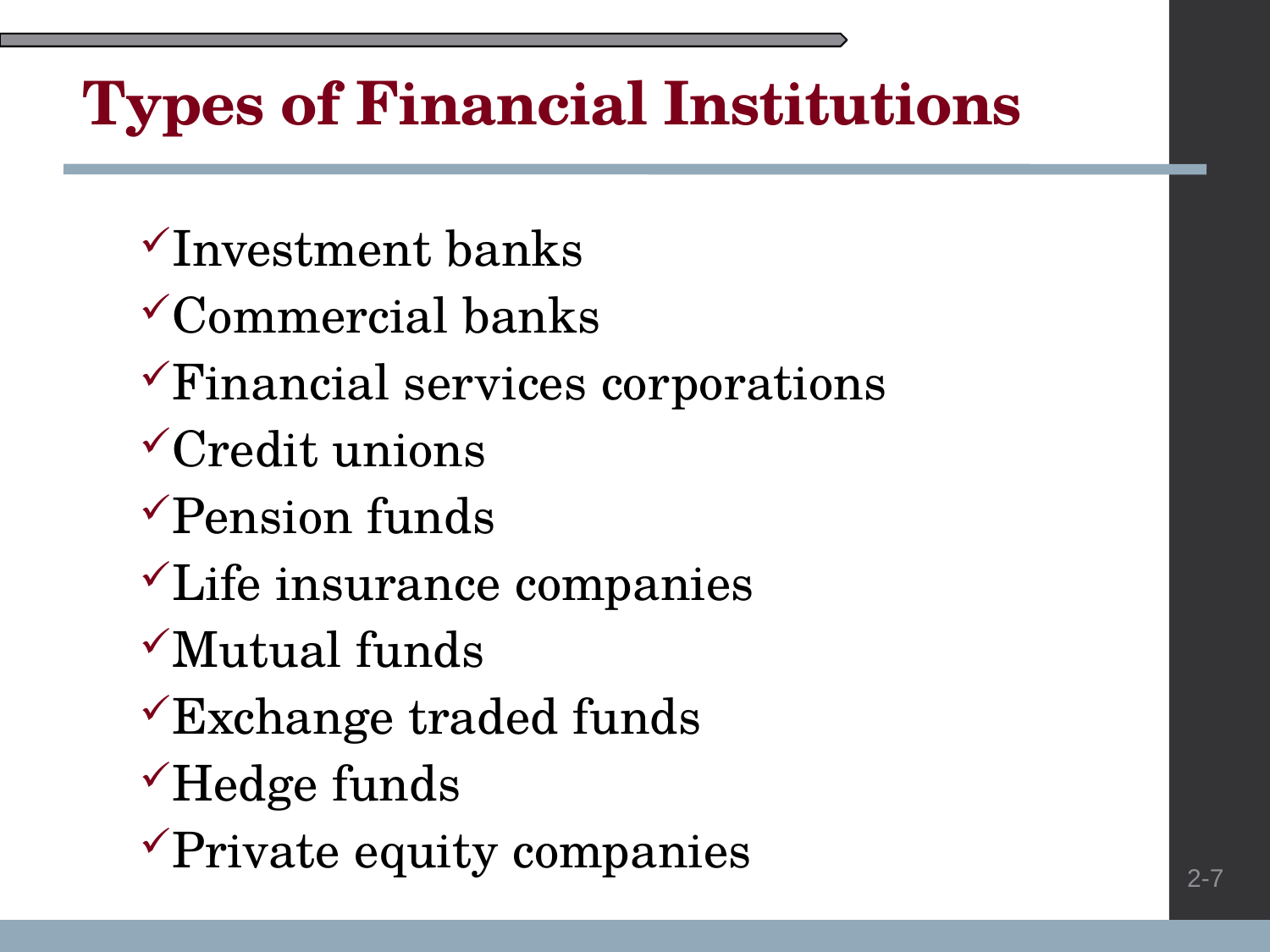

# Types of Financial Institutions
Investment banks
Commercial banks
Financial services corporations
Credit unions
Pension funds
Life insurance companies
Mutual funds
Exchange traded funds
Hedge funds
Private equity companies
2-7